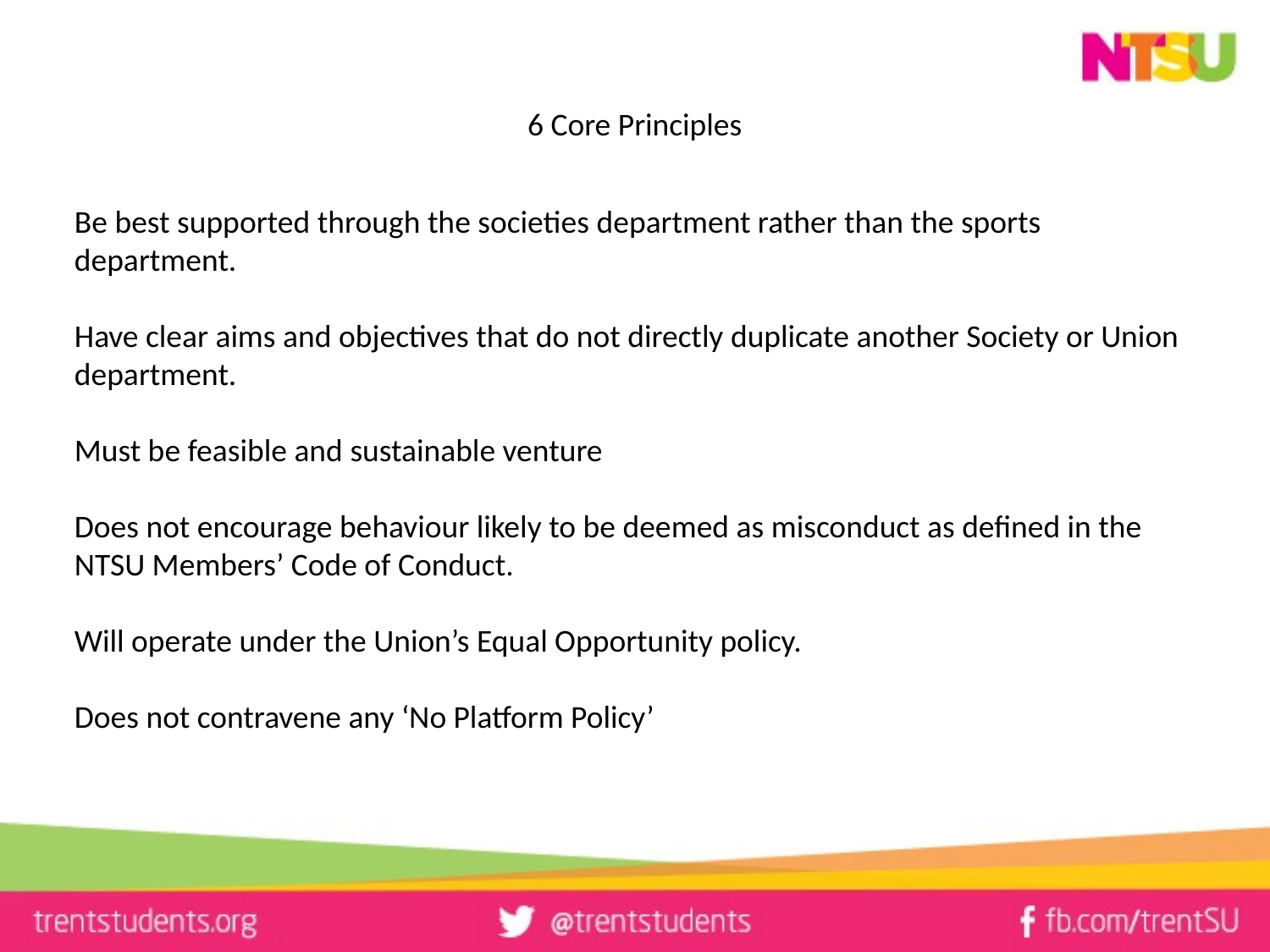

# 6 Core Principles
Be best supported through the societies department rather than the sports department.

Have clear aims and objectives that do not directly duplicate another Society or Union department.

Must be feasible and sustainable venture

Does not encourage behaviour likely to be deemed as misconduct as defined in the NTSU Members’ Code of Conduct.

Will operate under the Union’s Equal Opportunity policy.

Does not contravene any ‘No Platform Policy’